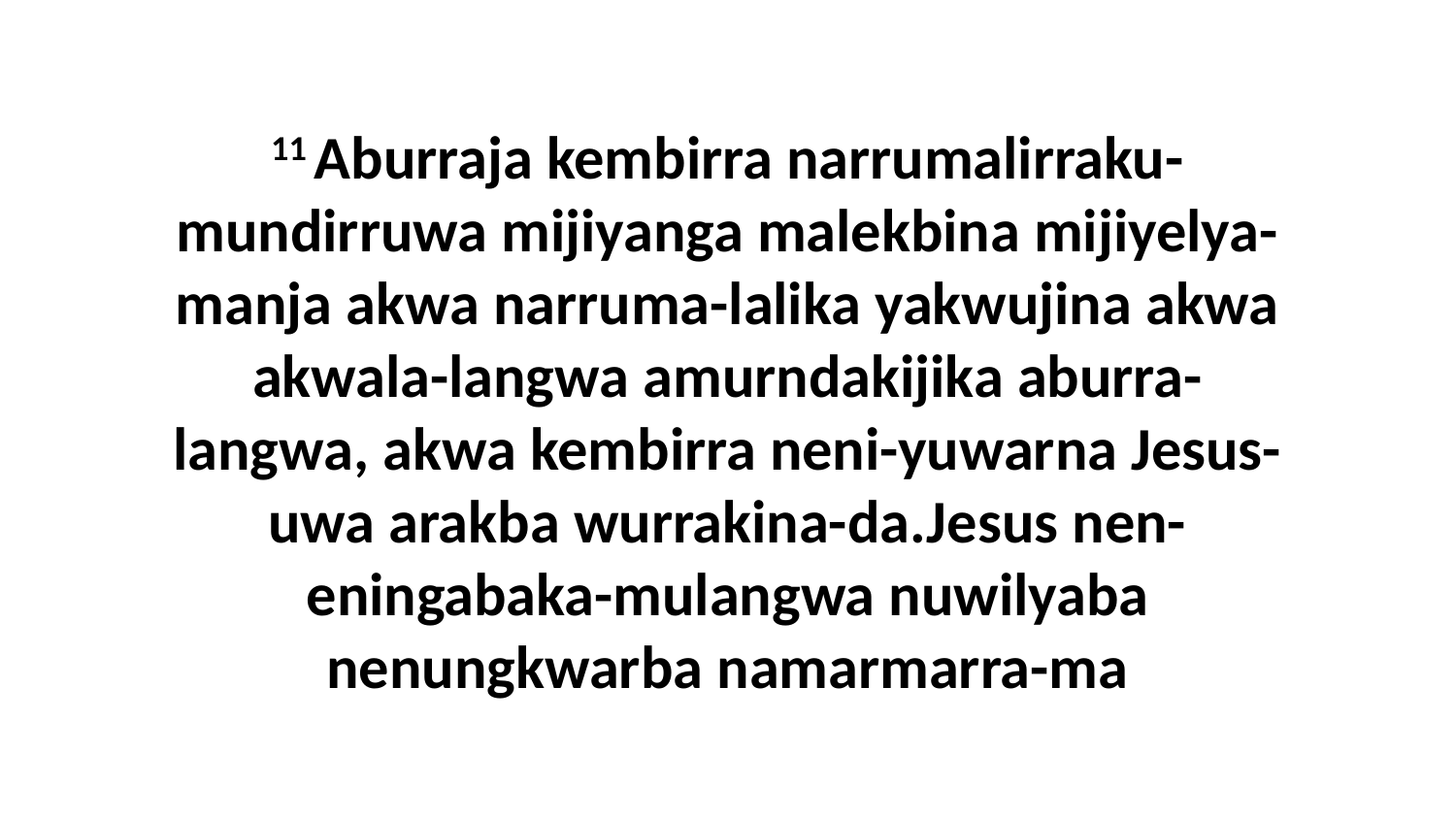

11 Aburraja kembirra narrumalirraku-mundirruwa mijiyanga malekbina mijiyelya-manja akwa narruma-lalika yakwujina akwa akwala-langwa amurndakijika aburra-langwa, akwa kembirra neni-yuwarna Jesus-uwa arakba wurrakina-da.Jesus nen-eningabaka-mulangwa nuwilyaba nenungkwarba namarmarra-ma